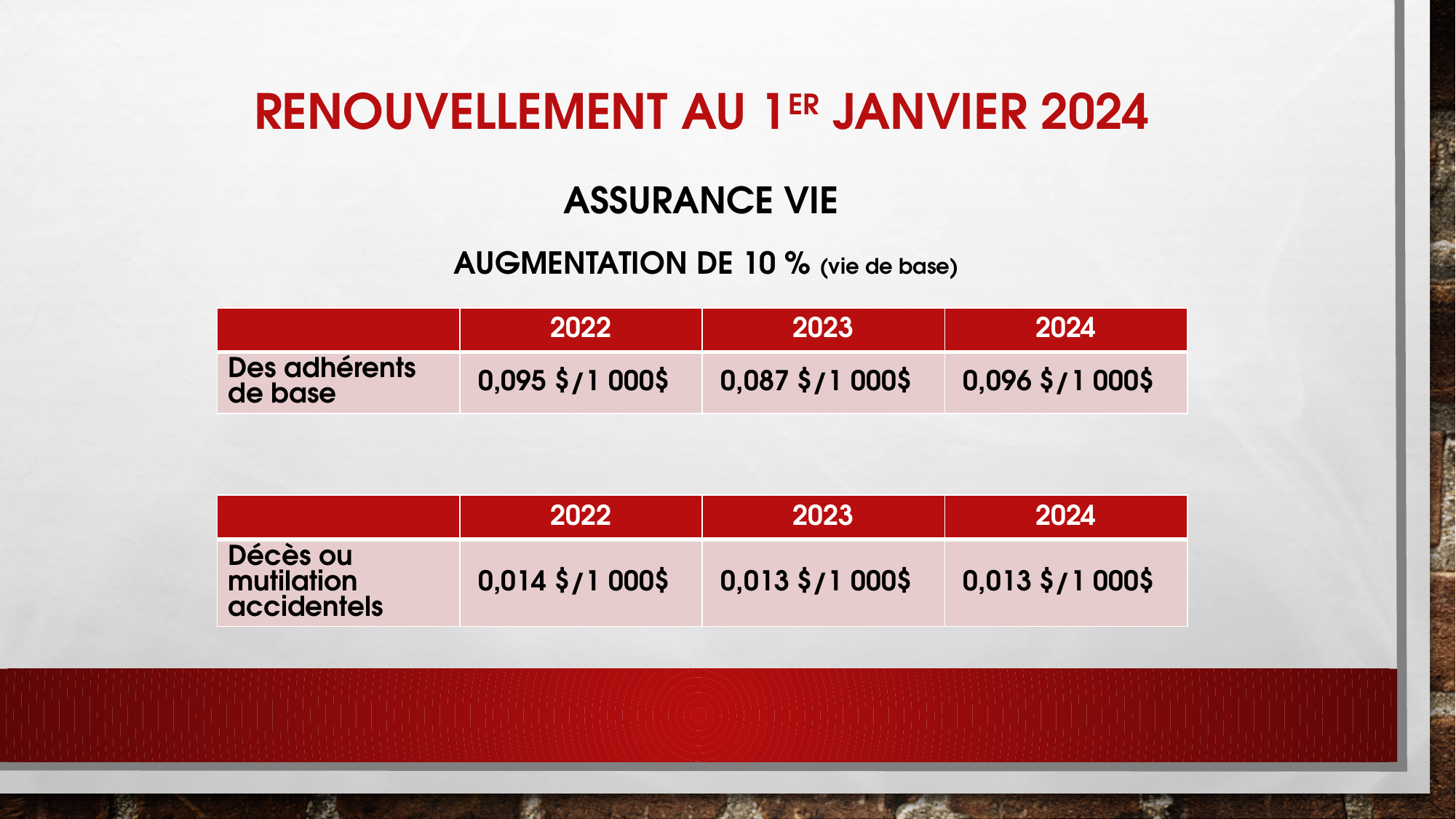

# Renouvellement au 1er janvier 2024
Assurance vie
Augmentation de 10 % (vie de base)

|  | 2022 | 2023 | 2024 |
| --- | --- | --- | --- |
| Des adhérents de base | 0,095 $/1 000$ | 0,087 $/1 000$ | 0,096 $/1 000$ |
|  | 2022 | 2023 | 2024 |
| --- | --- | --- | --- |
| Décès ou mutilation accidentels | 0,014 $/1 000$ | 0,013 $/1 000$ | 0,013 $/1 000$ |